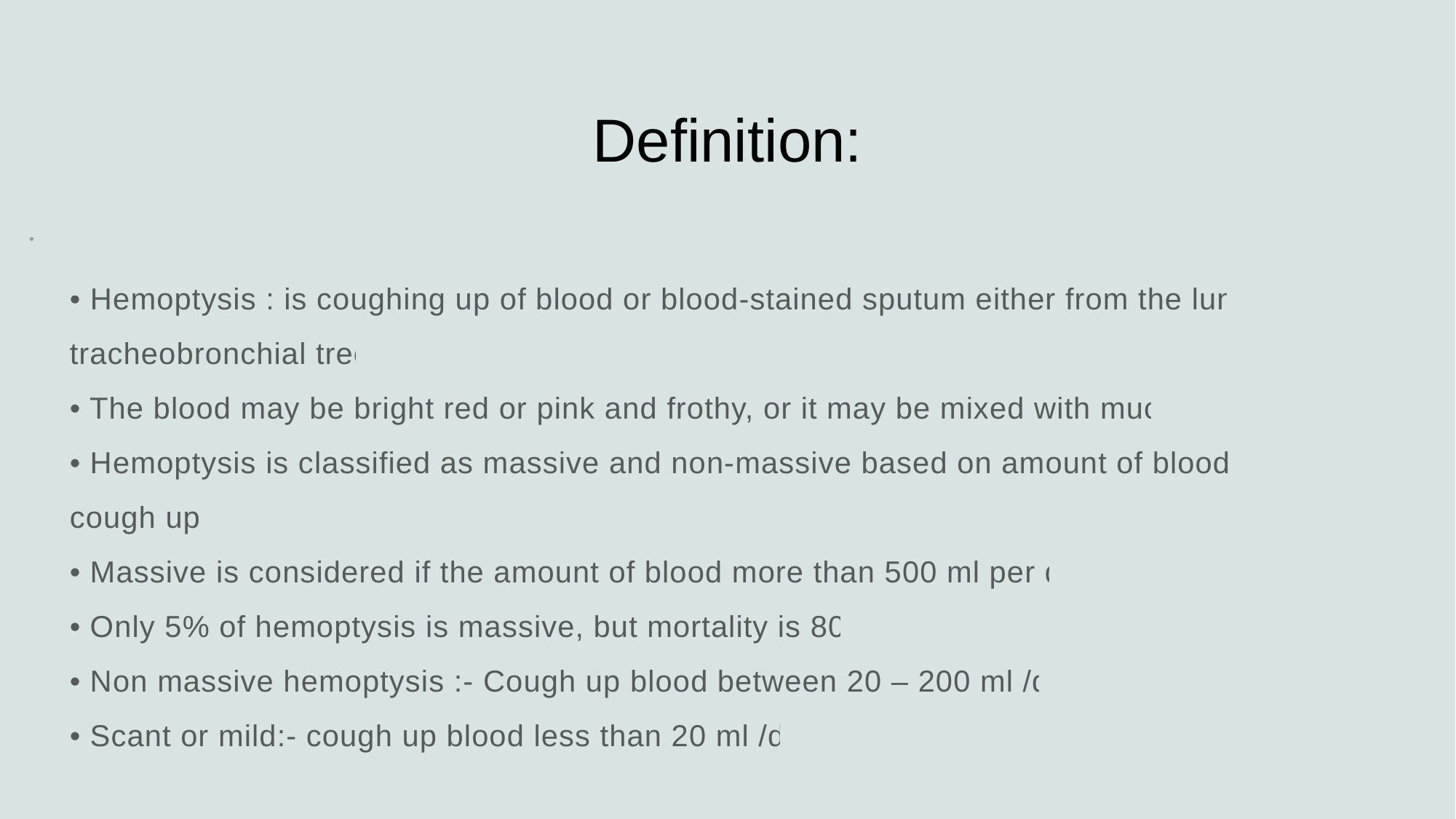

# Definition:
• Hemoptysis : is coughing up of blood or blood-stained sputum either from the lung or tracheobronchial tree
• The blood may be bright red or pink and frothy, or it may be mixed with mucus .
• Hemoptysis is classified as massive and non-massive based on amount of blood that cough up.
• Massive is considered if the amount of blood more than 500 ml per day.
• Only 5% of hemoptysis is massive, but mortality is 80% ​
• Non massive hemoptysis :- Cough up blood between 20 – 200 ml /day.​
• Scant or mild:- cough up blood less than 20 ml /day